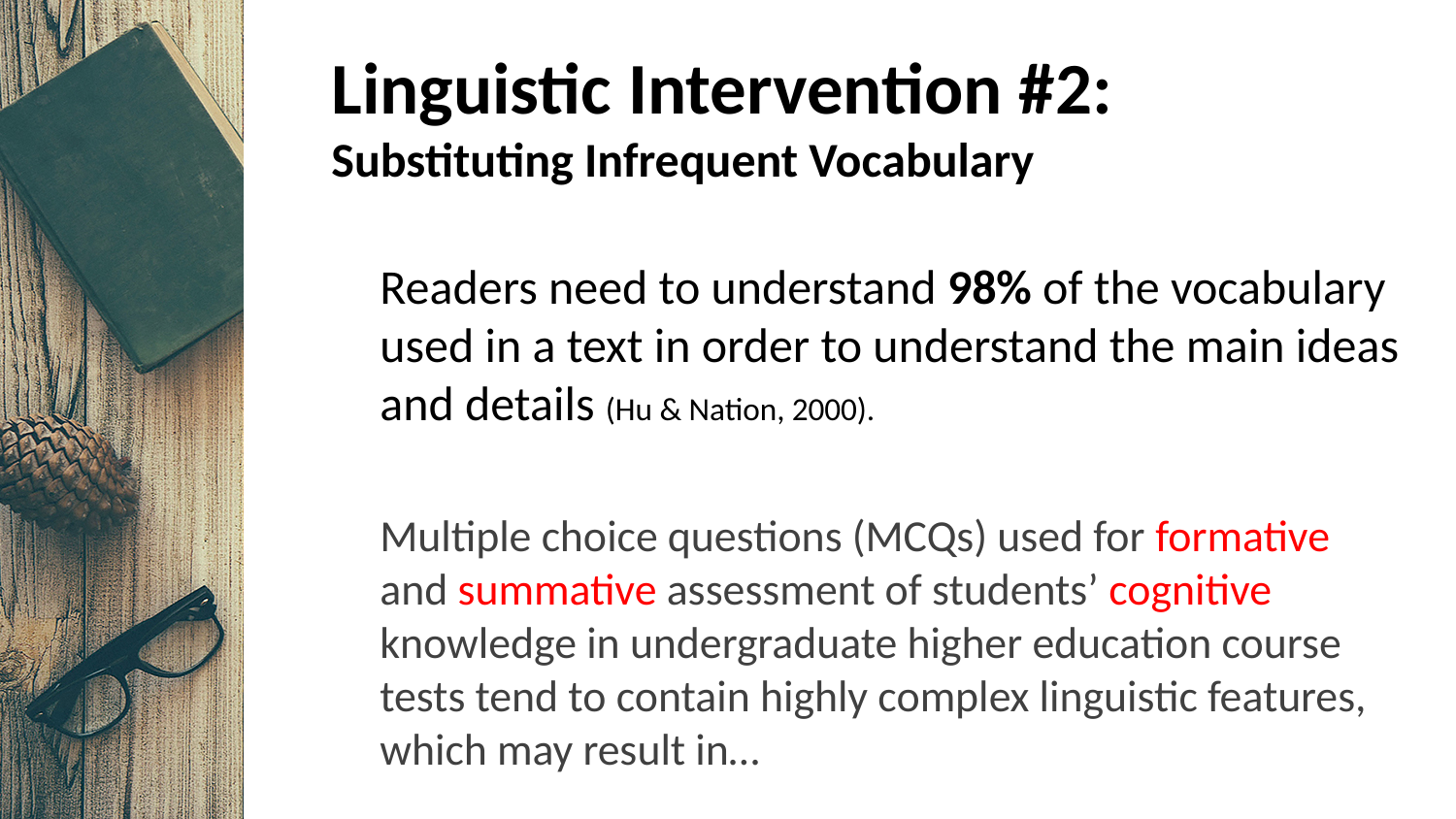

Linguistic Intervention #2:
Substituting Infrequent Vocabulary
Readers need to understand 98% of the vocabulary used in a text in order to understand the main ideas and details (Hu & Nation, 2000).

Multiple choice questions (MCQs) used for formative and summative assessment of students’ cognitive knowledge in undergraduate higher education course tests tend to contain highly complex linguistic features, which may result in…